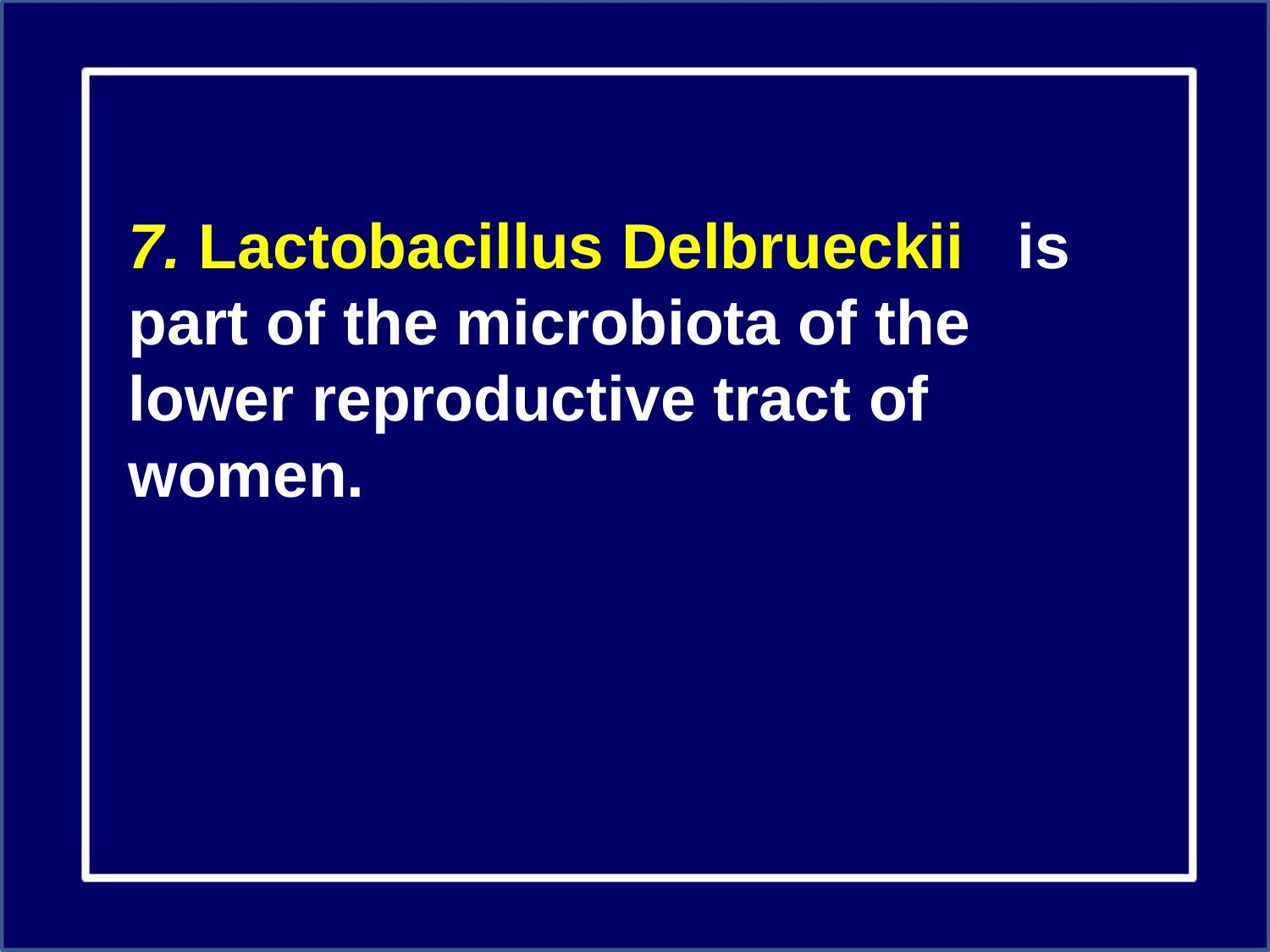

7. Lactobacillus Delbrueckii 	is part of the microbiota of the lower reproductive tract of women.